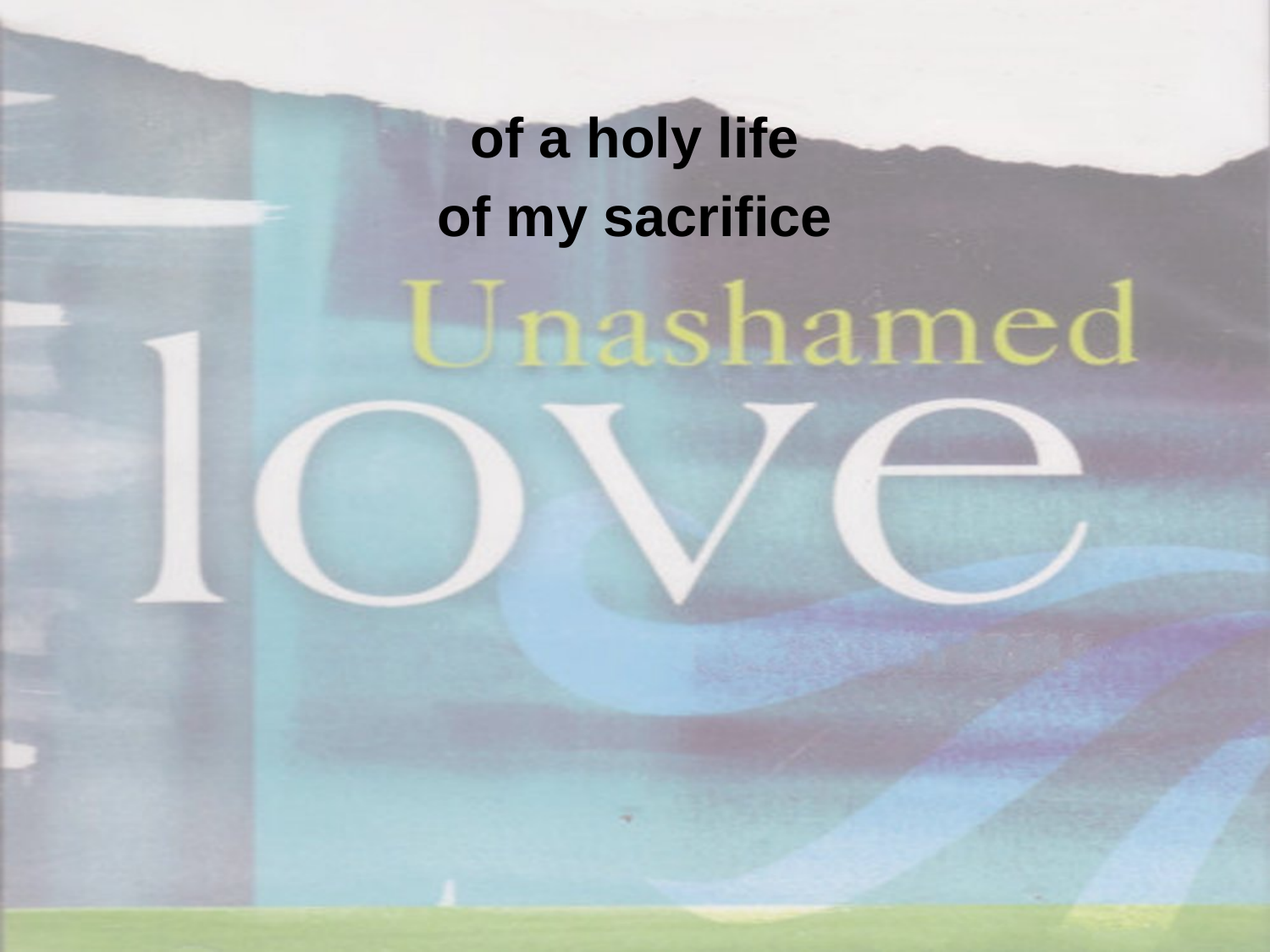

of a holy life
of my sacrifice